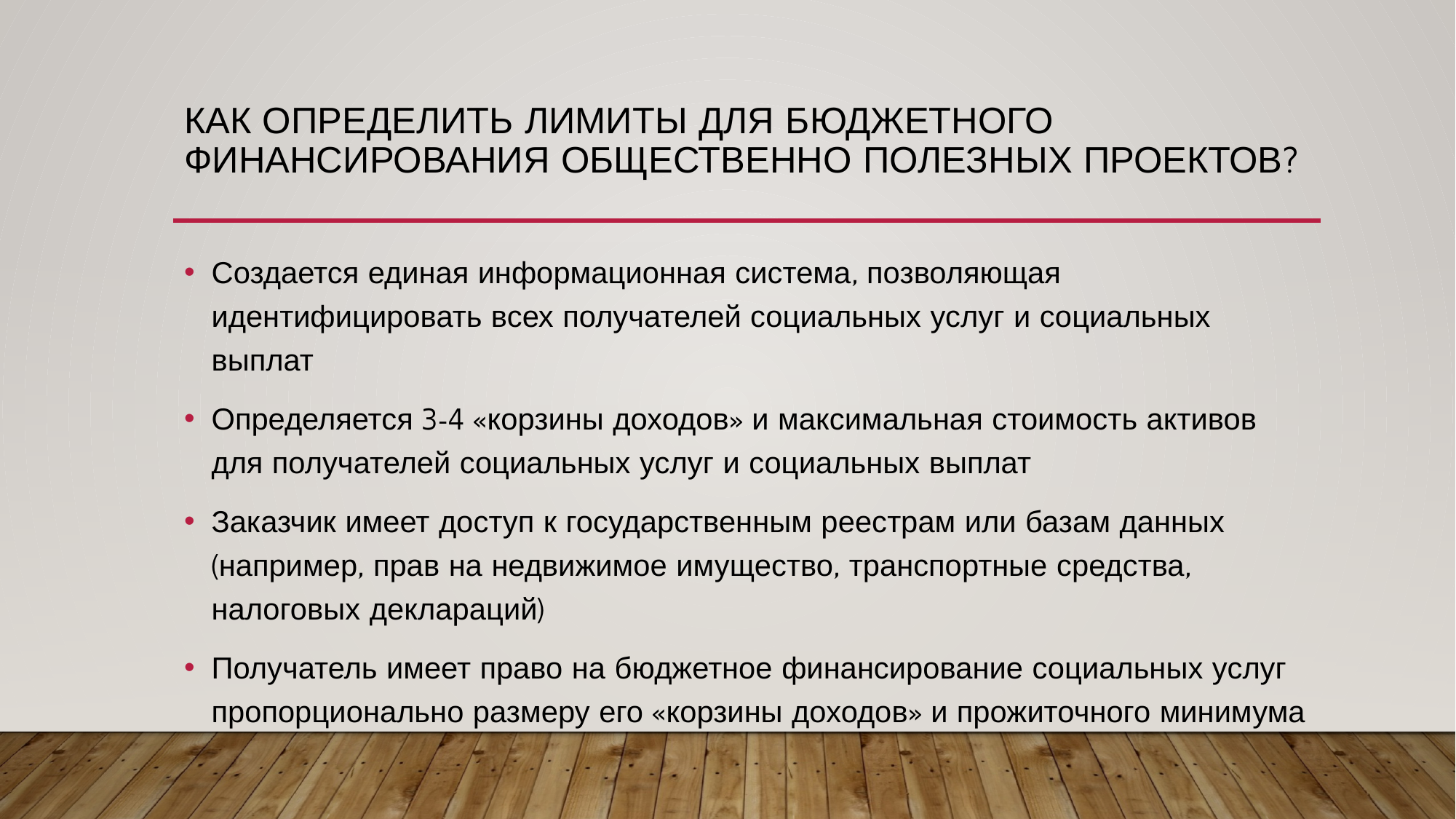

# Как определить лимиты для бюджетного финансирования общественно полезных проектов?
Создается единая информационная система, позволяющая идентифицировать всех получателей социальных услуг и социальных выплат
Определяется 3-4 «корзины доходов» и максимальная стоимость активов для получателей социальных услуг и социальных выплат
Заказчик имеет доступ к государственным реестрам или базам данных (например, прав на недвижимое имущество, транспортные средства, налоговых деклараций)
Получатель имеет право на бюджетное финансирование социальных услуг пропорционально размеру его «корзины доходов» и прожиточного минимума